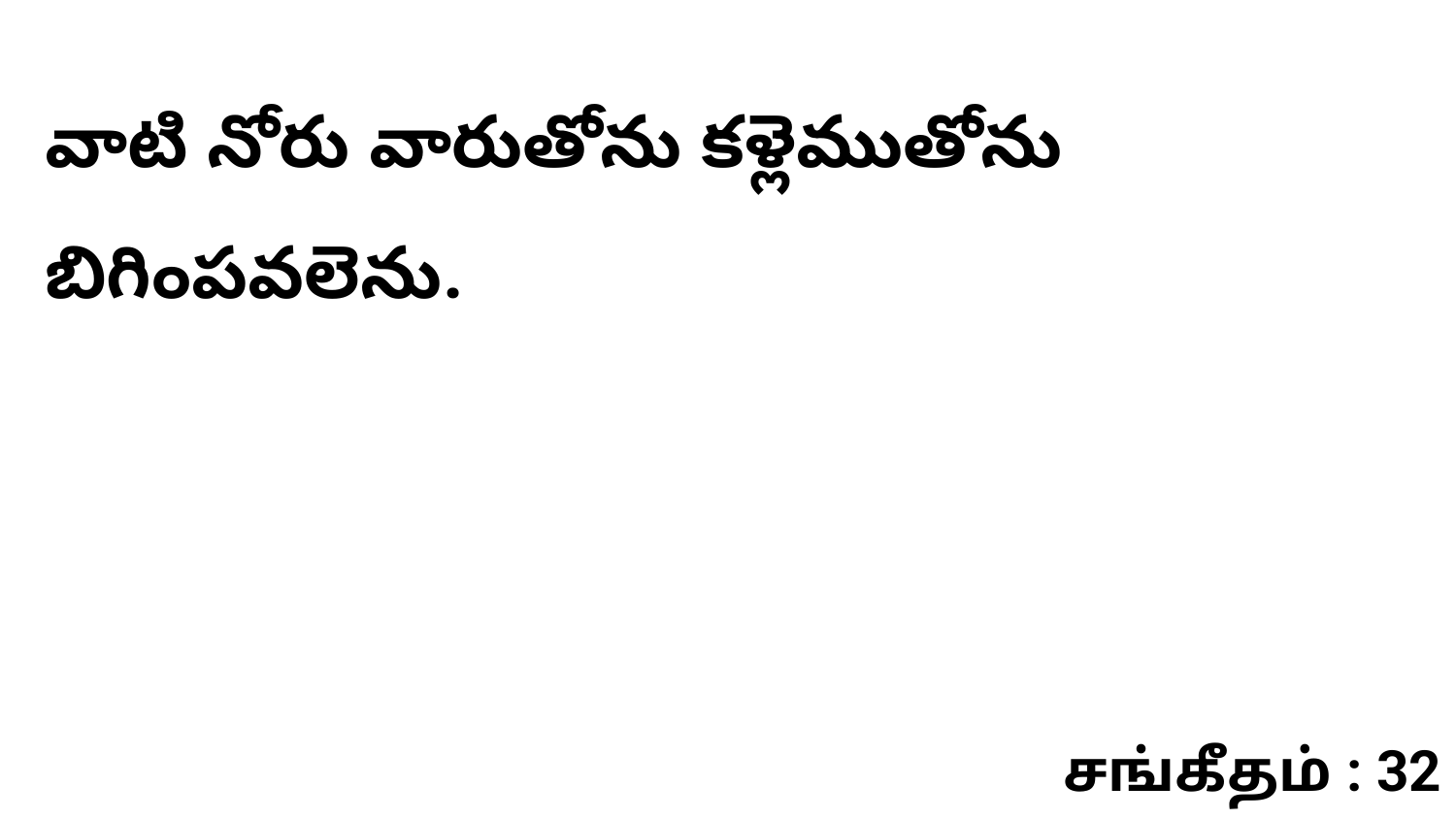

వాటి నోరు వారుతోను కళ్లెముతోను బిగింపవలెను.
சங்கீதம் : 32